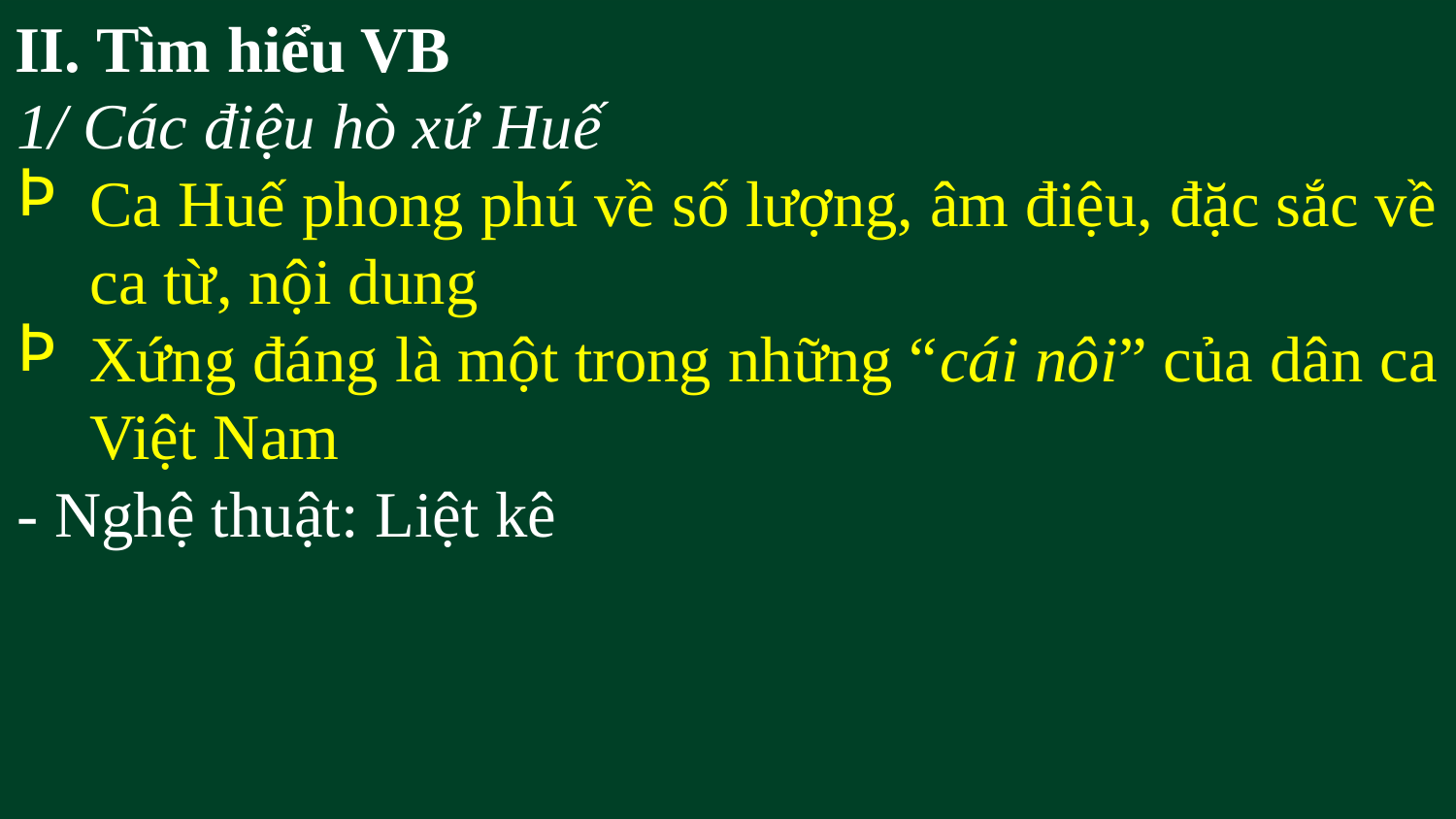

II. Tìm hiểu VB
1/ Các điệu hò xứ Huế
Ca Huế phong phú về số lượng, âm điệu, đặc sắc về ca từ, nội dung
Xứng đáng là một trong những “cái nôi” của dân ca Việt Nam
- Nghệ thuật: Liệt kê